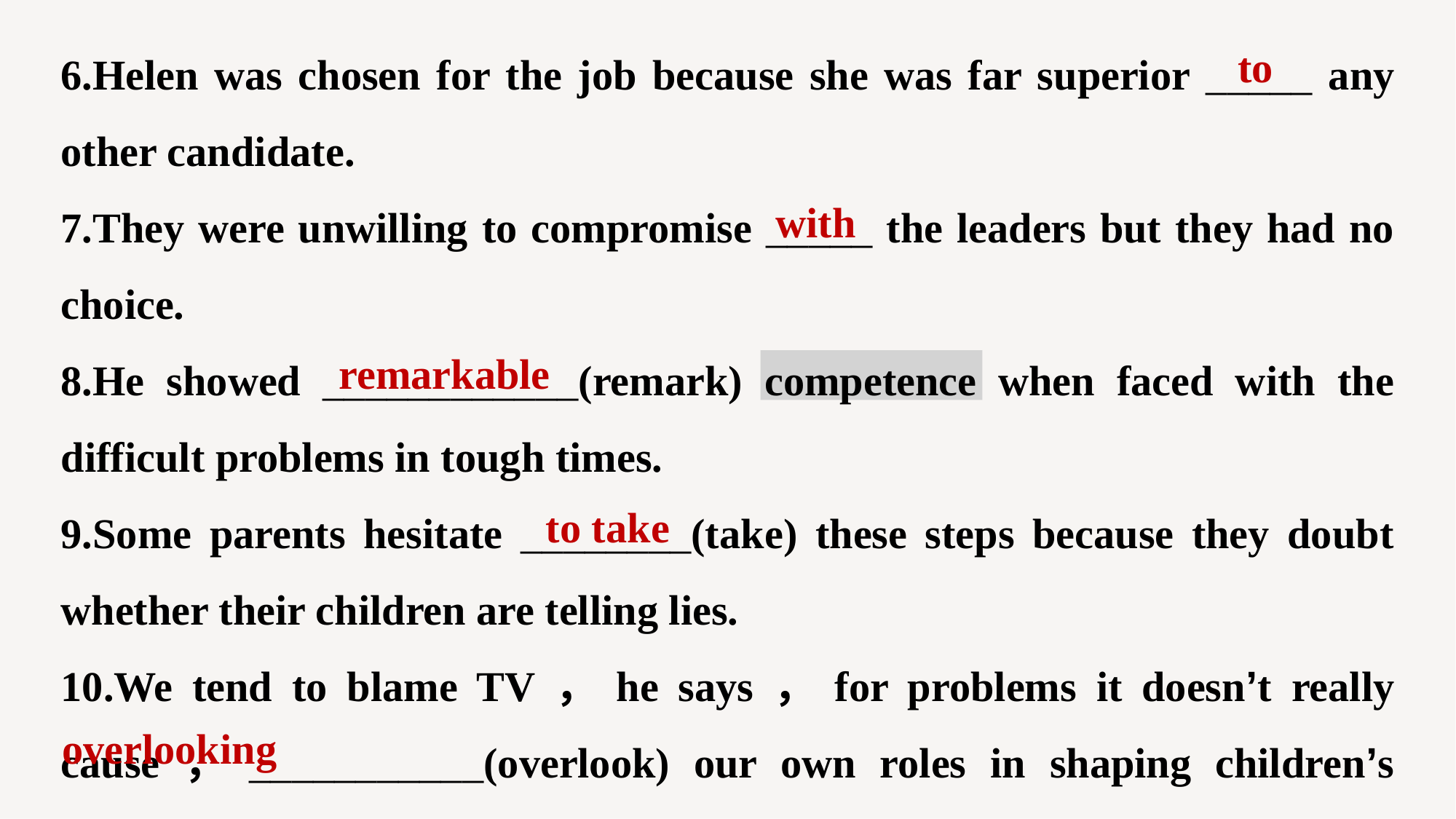

6.Helen was chosen for the job because she was far superior _____ any other candidate.
7.They were unwilling to compromise _____ the leaders but they had no choice.
8.He showed ____________(remark) competence when faced with the difficult problems in tough times.
9.Some parents hesitate ________(take) these steps because they doubt whether their children are telling lies.
10.We tend to blame TV，he says，for problems it doesn’t really cause，___________(overlook) our own roles in shaping children’s minds.
to
with
remarkable

to take
overlooking